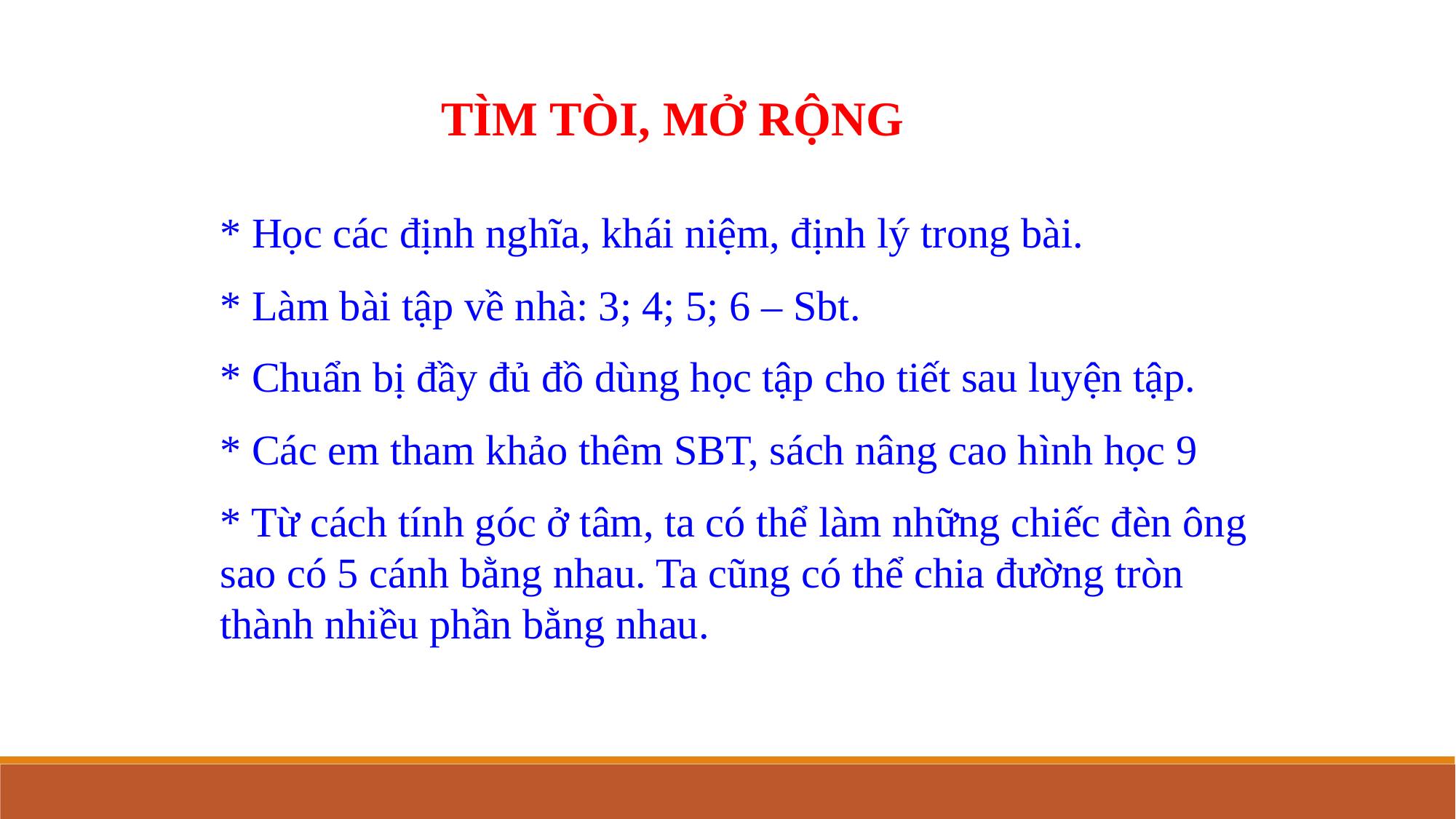

TÌM TÒI, MỞ RỘNG
* Học các định nghĩa, khái niệm, định lý trong bài.
* Làm bài tập về nhà: 3; 4; 5; 6 – Sbt.
* Chuẩn bị đầy đủ đồ dùng học tập cho tiết sau luyện tập.
* Các em tham khảo thêm SBT, sách nâng cao hình học 9
* Từ cách tính góc ở tâm, ta có thể làm những chiếc đèn ông sao có 5 cánh bằng nhau. Ta cũng có thể chia đường tròn thành nhiều phần bằng nhau.